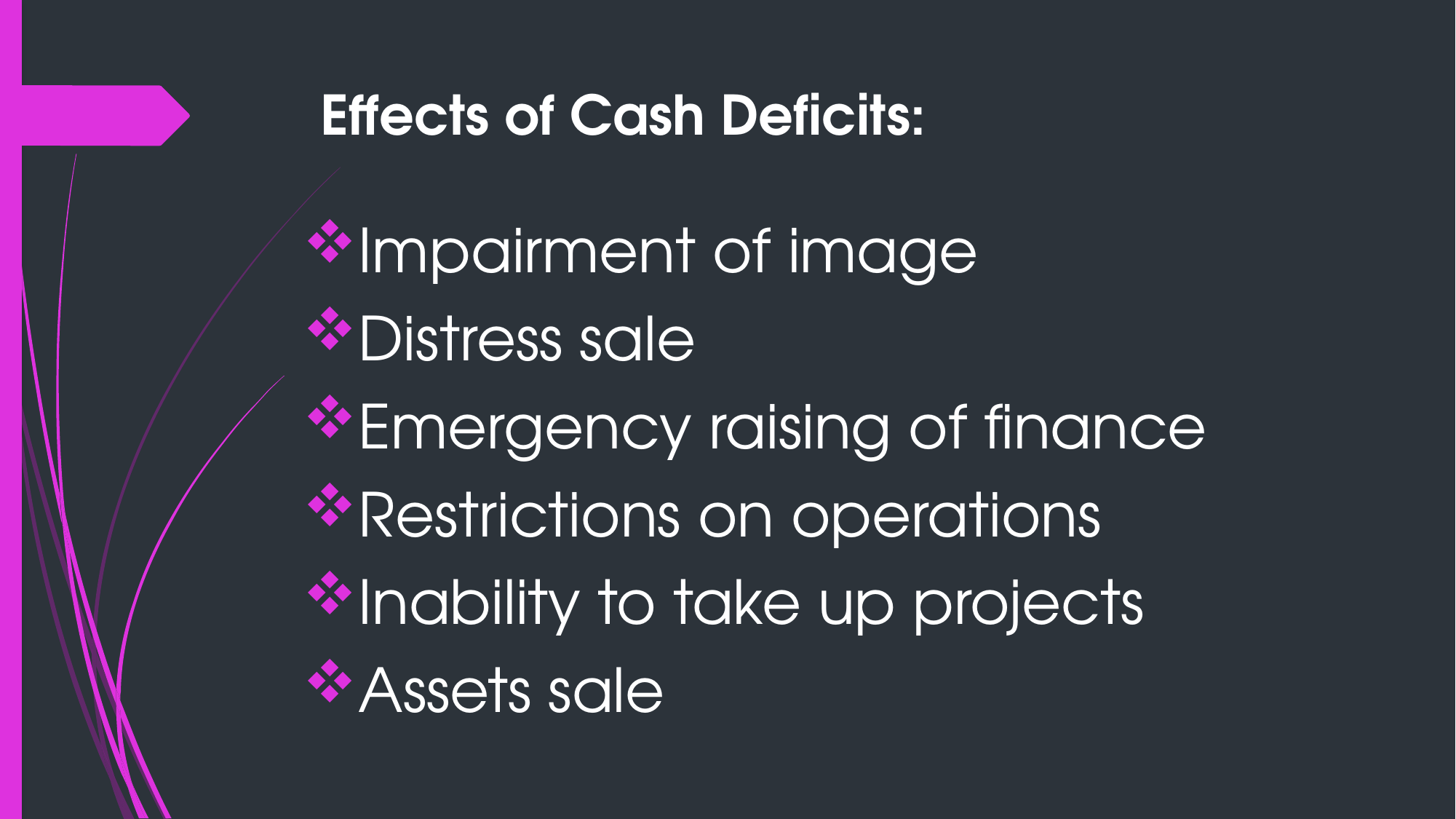

# Effects of Cash Deficits:
Impairment of image
Distress sale
Emergency raising of finance
Restrictions on operations
Inability to take up projects
Assets sale